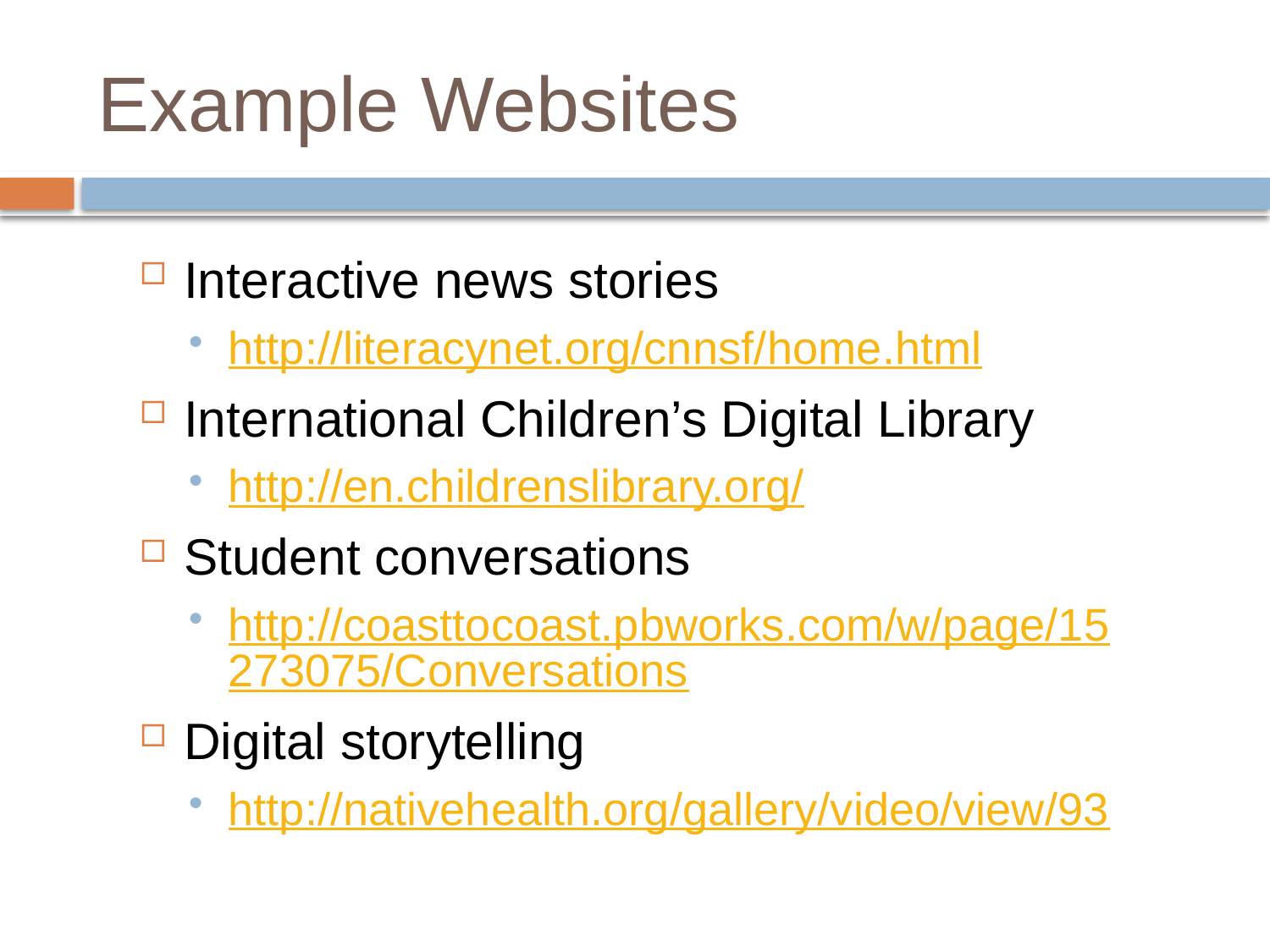

# Example Websites
Interactive news stories
http://literacynet.org/cnnsf/home.html
International Children’s Digital Library
http://en.childrenslibrary.org/
Student conversations
http://coasttocoast.pbworks.com/w/page/15273075/Conversations
Digital storytelling
http://nativehealth.org/gallery/video/view/93